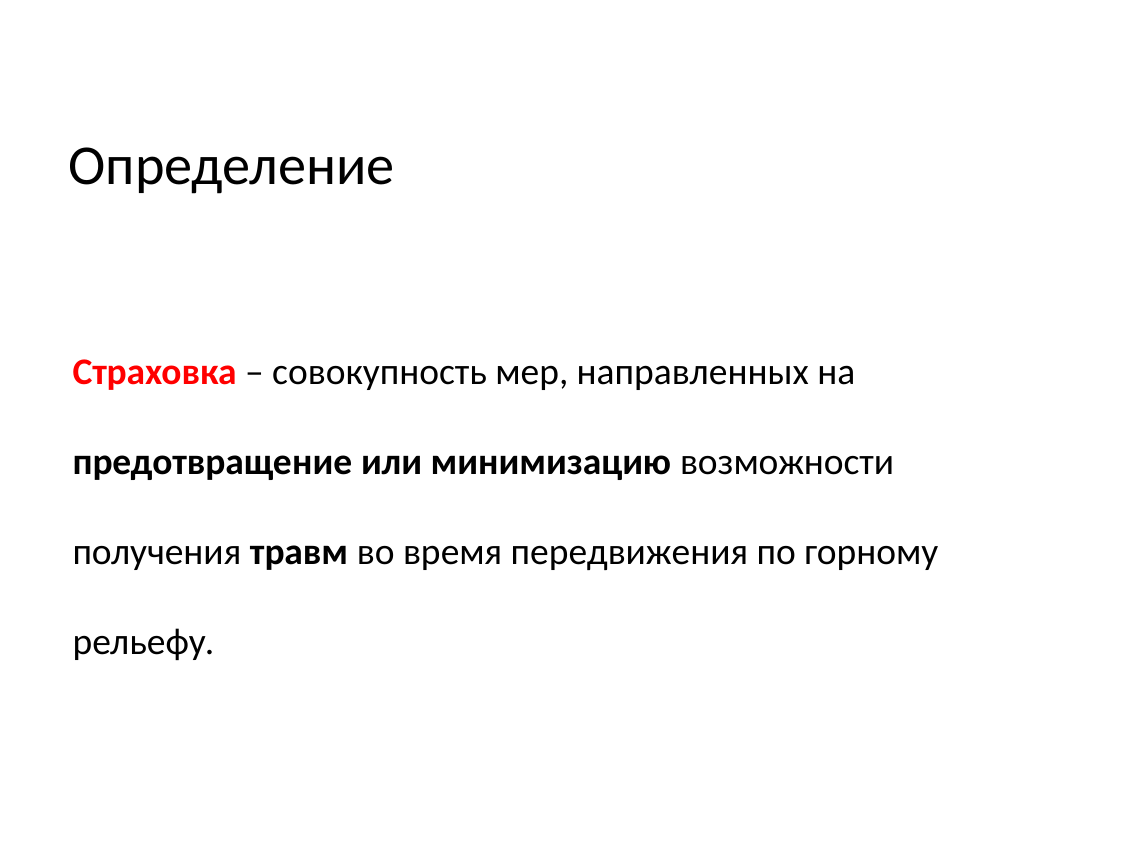

# Определение

Страховка – совокупность мер, направленных на предотвращение или минимизацию возможности получения травм во время передвижения по горному рельефу.